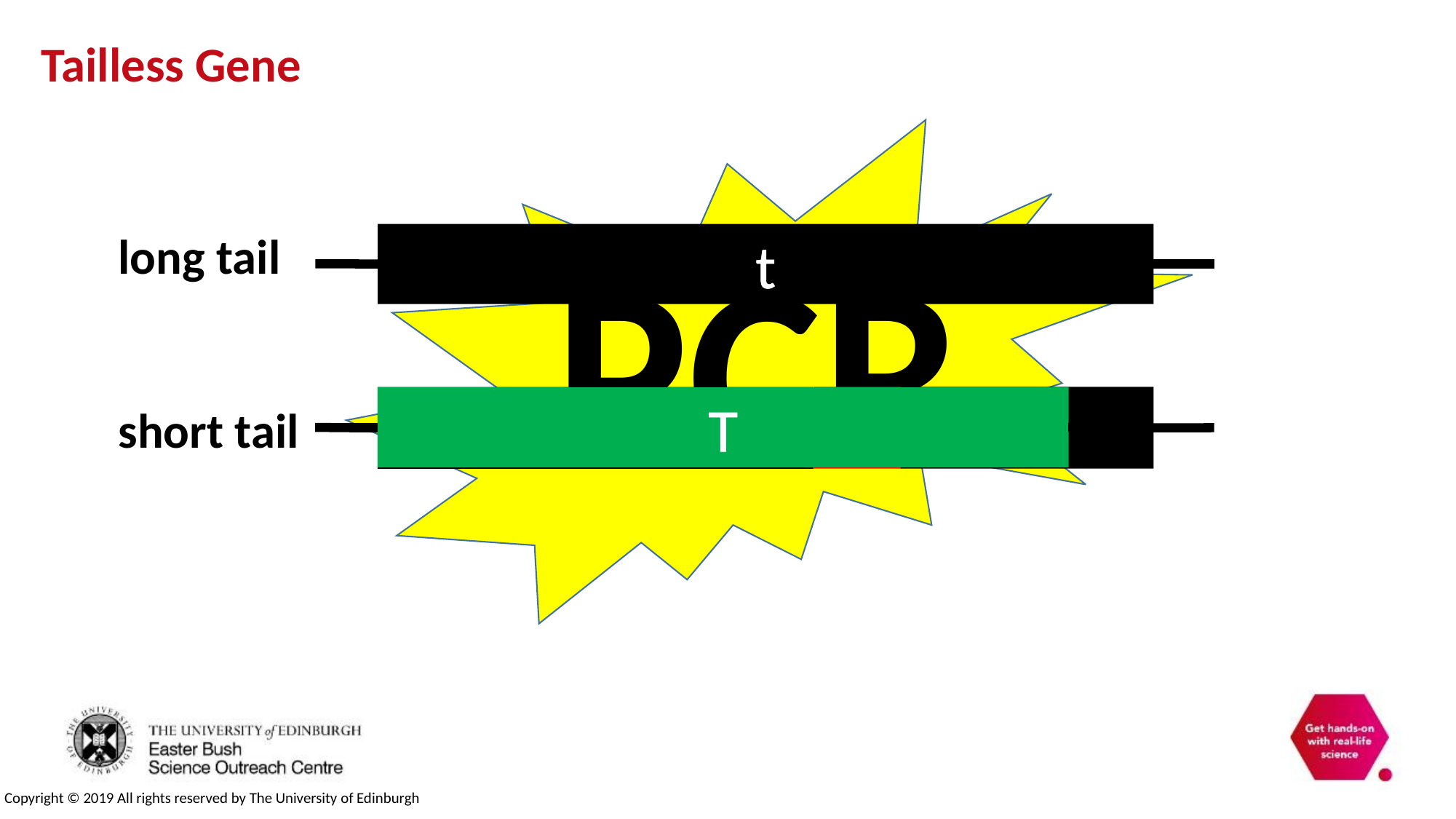

# Tailless Gene

PCR
long tail
t

T
t
short tail
Copyright © 2019 All rights reserved by The University of Edinburgh